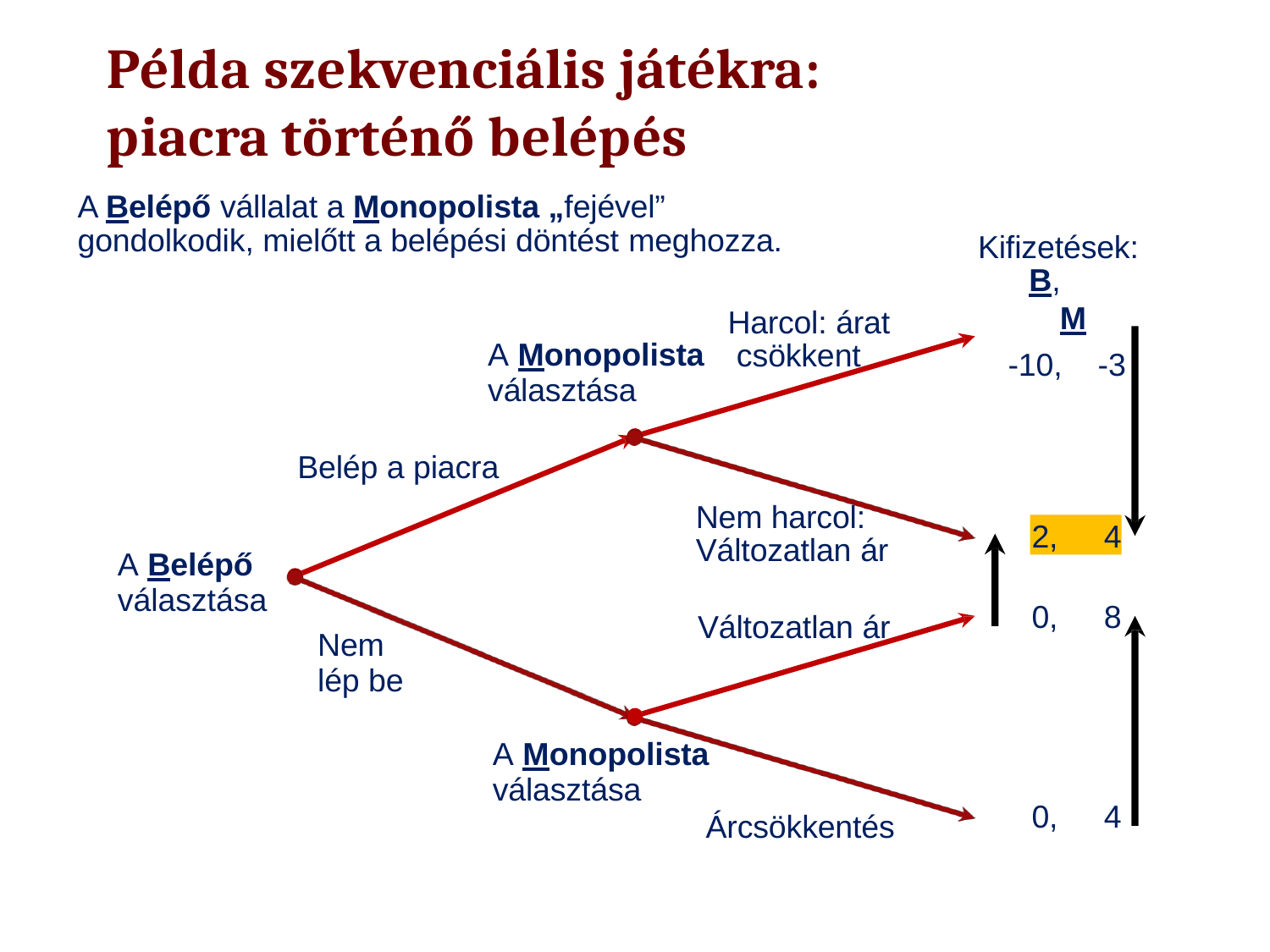

# Példa szekvenciális játékra: piacra történő belépés
A Belépő vállalat a Monopolista „fejével”
gondolkodik, mielőtt a belépési döntést meghozza.
Kifizetések:
B,	M
-10,	-3
Harcol: árat  csökkent

A Monopolista
választása

Belép a piacra
Nem harcol:  Változatlan ár
2,	4

A Belépő
választása

0,	8
Változatlan ár

Nem
lép be

A Monopolista
választása
Árcsökkentés
0,	4